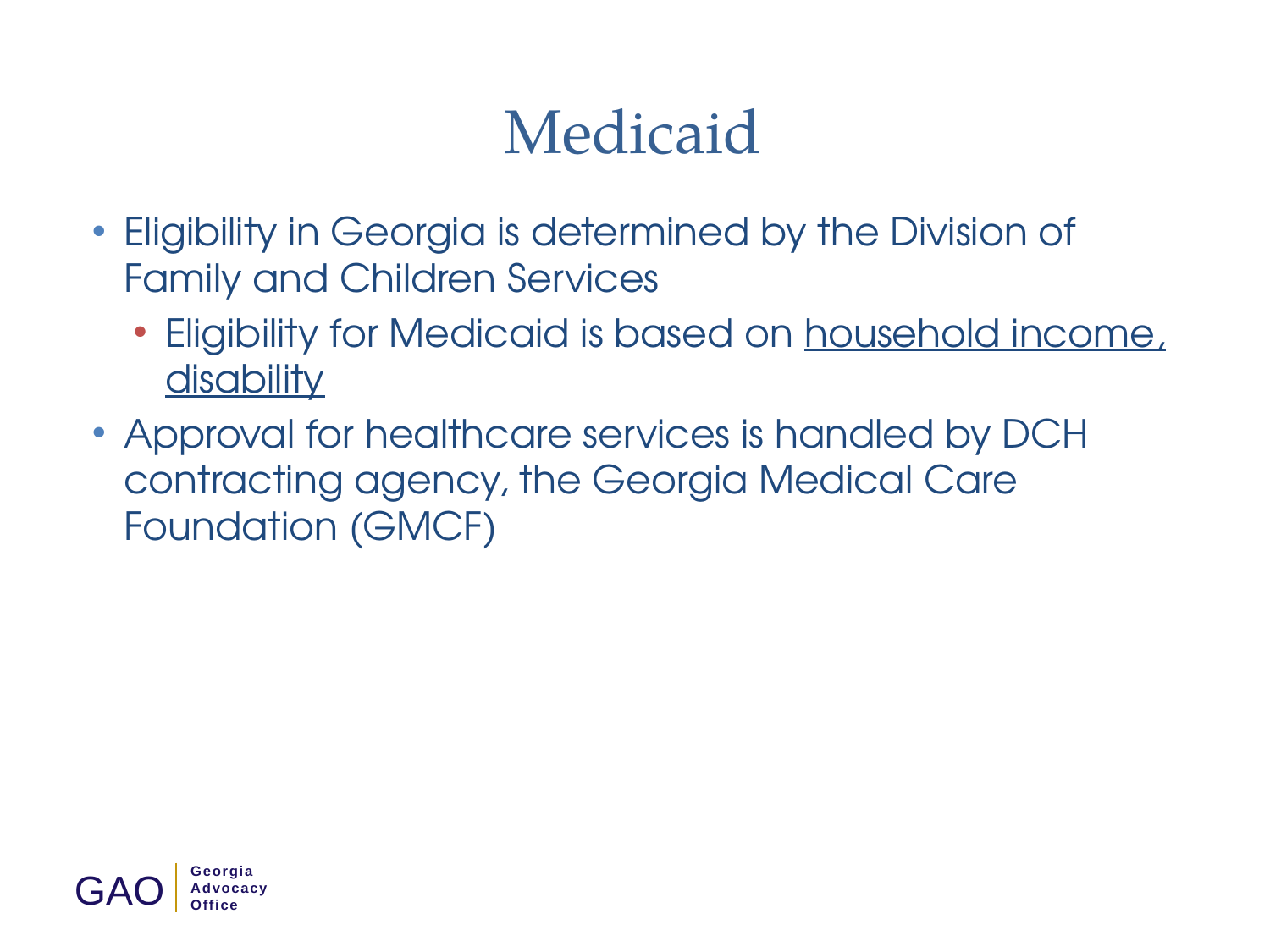

# Medicaid
Eligibility in Georgia is determined by the Division of Family and Children Services
Eligibility for Medicaid is based on household income, disability
Approval for healthcare services is handled by DCH contracting agency, the Georgia Medical Care Foundation (GMCF)